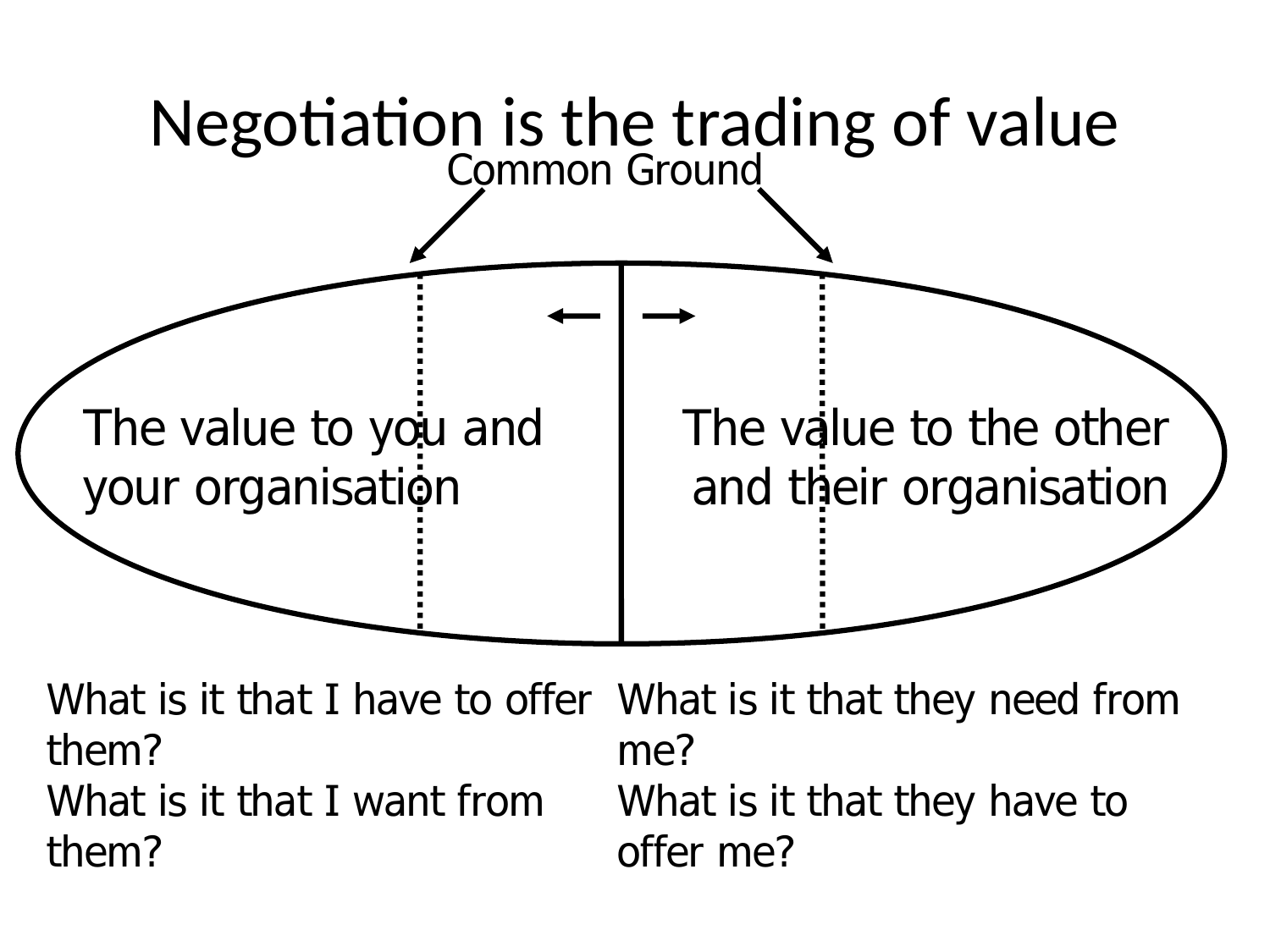

# Negotiation is the trading of value
Common Ground

The value to you and your organisation
The value to the other and their organisation
What is it that I have to offer them?
What is it that I want from them?
What is it that they need from me?
What is it that they have to offer me?